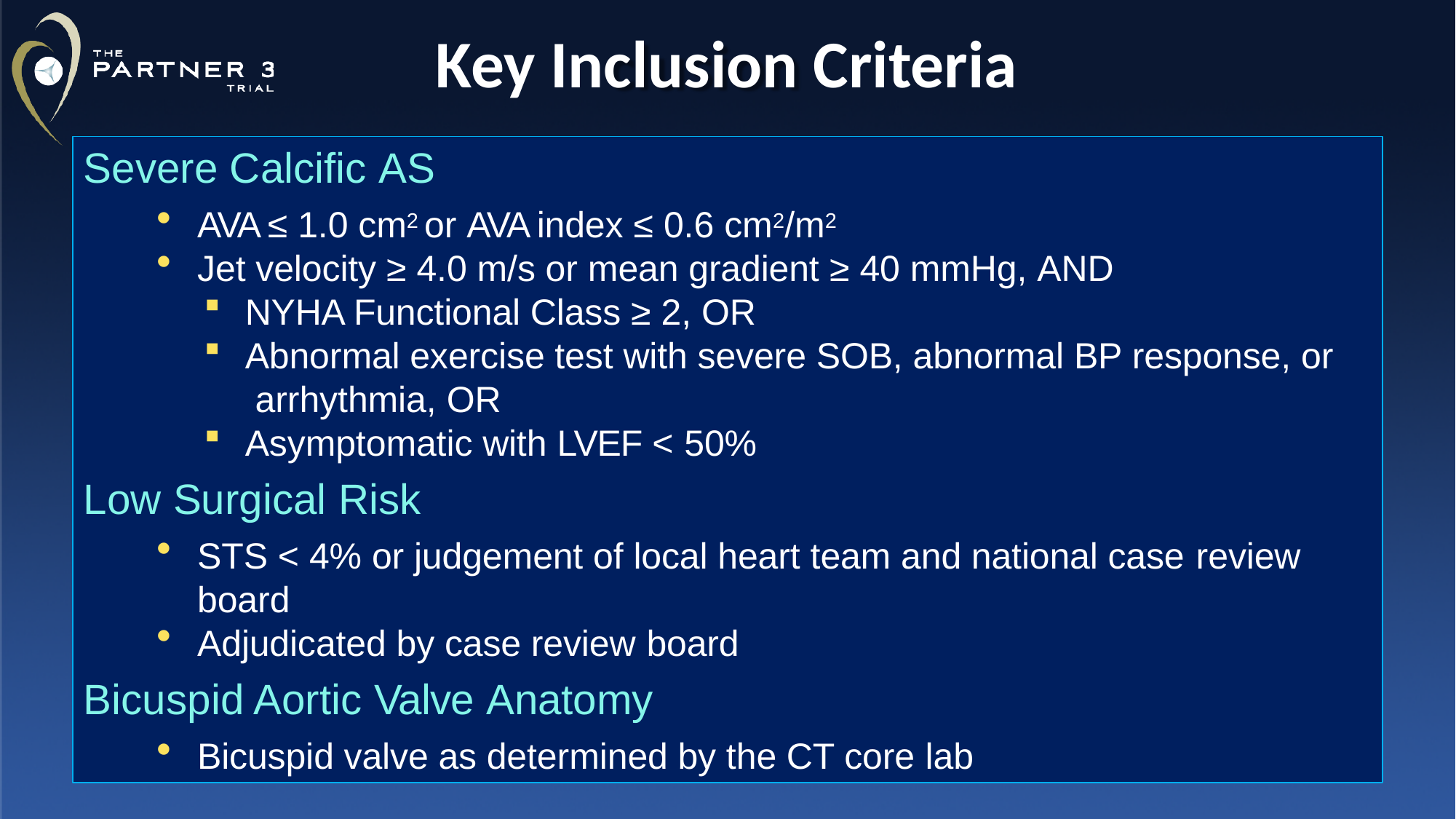

# Key Inclusion Criteria

Severe Calcific AS
AVA ≤ 1.0 cm2 or AVA index ≤ 0.6 cm2/m2
Jet velocity ≥ 4.0 m/s or mean gradient ≥ 40 mmHg, AND
NYHA Functional Class ≥ 2, OR
Abnormal exercise test with severe SOB, abnormal BP response, or  arrhythmia, OR
Asymptomatic with LVEF < 50%
Low Surgical Risk
STS < 4% or judgement of local heart team and national case review
board
Adjudicated by case review board
Bicuspid Aortic Valve Anatomy
Bicuspid valve as determined by the CT core lab